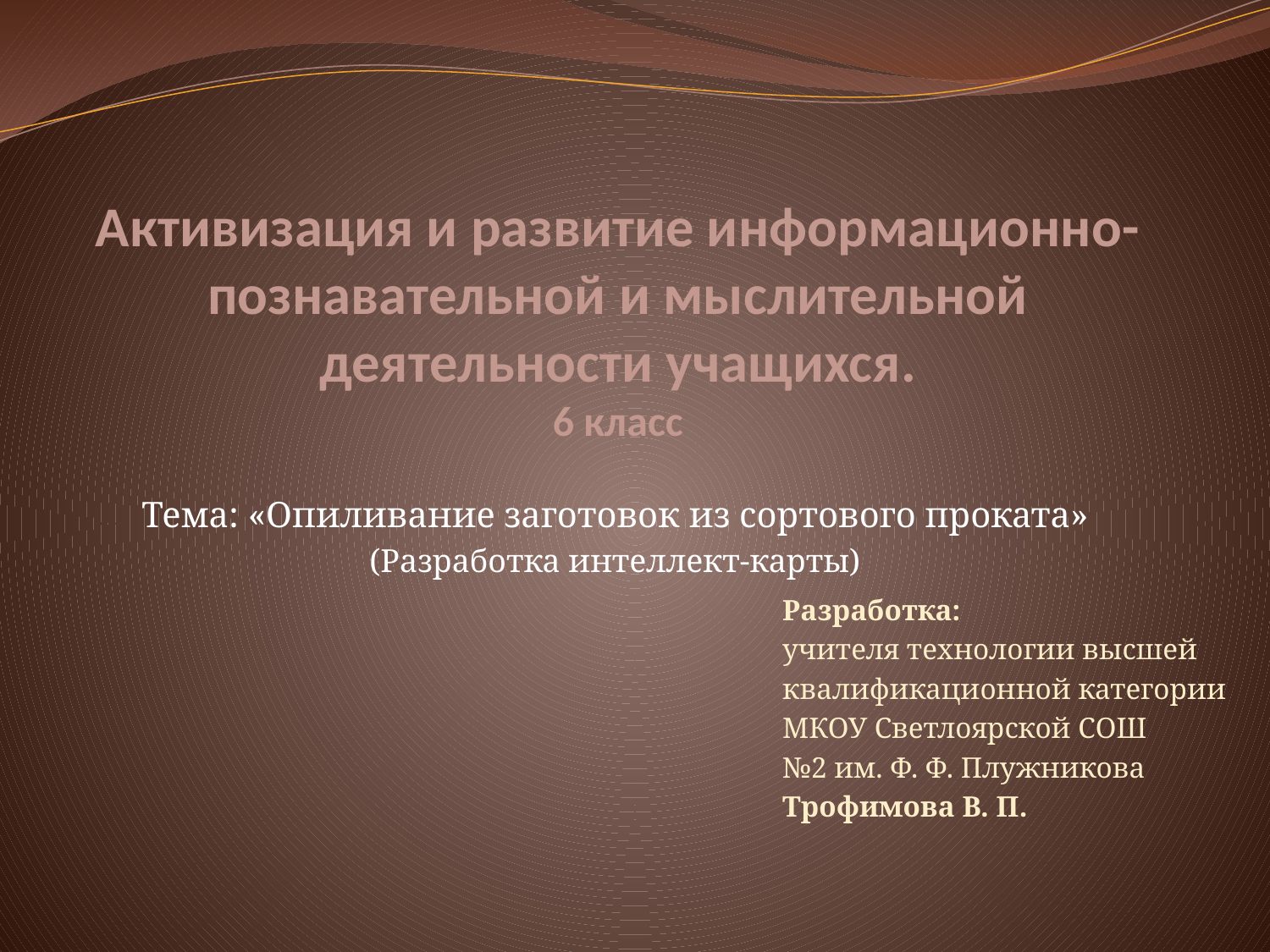

# Активизация и развитие информационно-познавательной и мыслительной деятельности учащихся. 6 класс
Тема: «Опиливание заготовок из сортового проката»
(Разработка интеллект-карты)
Разработка:
учителя технологии высшей
квалификационной категории
МКОУ Светлоярской СОШ
№2 им. Ф. Ф. Плужникова
Трофимова В. П.